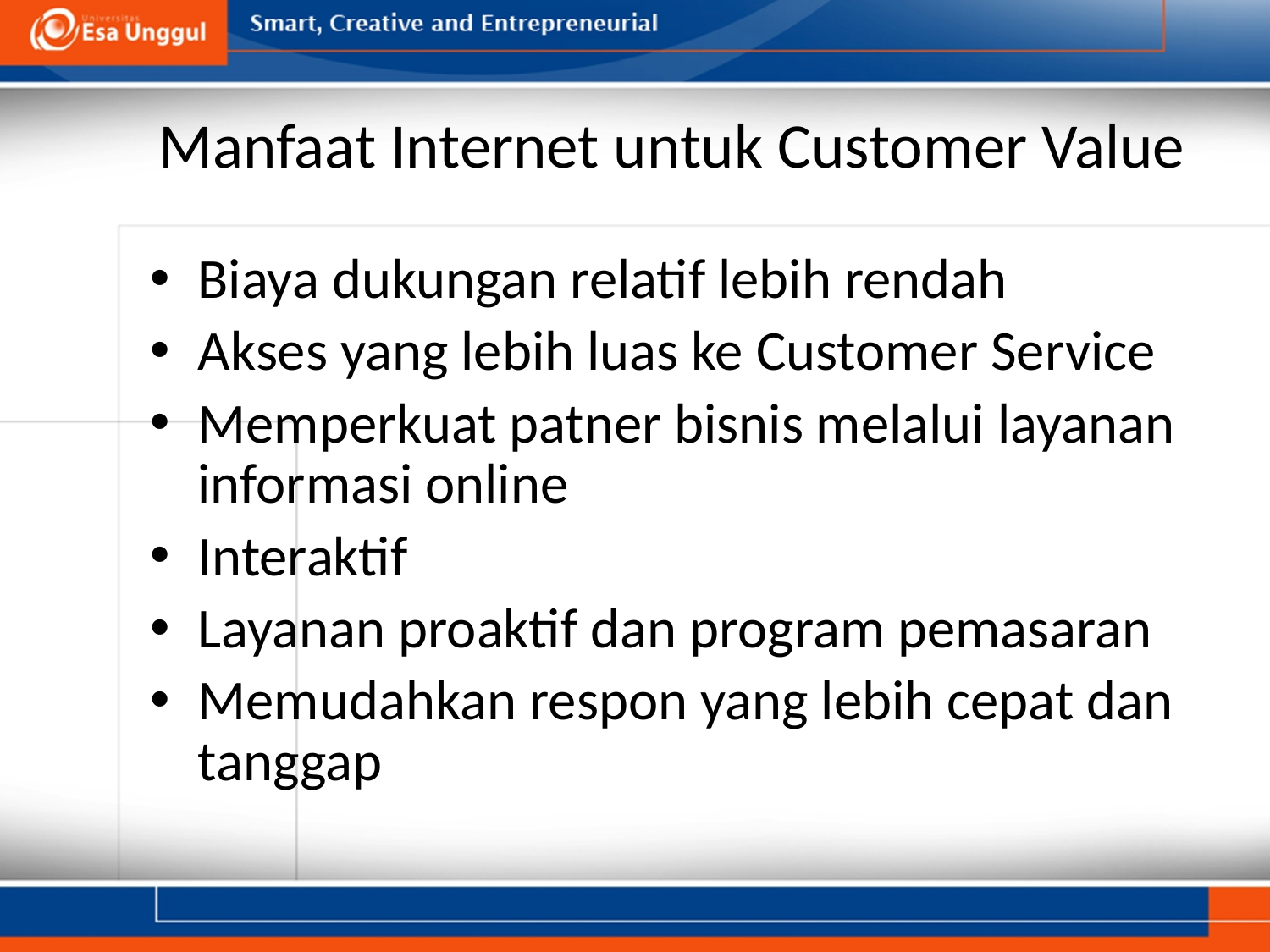

# Manfaat Internet untuk Customer Value
Biaya dukungan relatif lebih rendah
Akses yang lebih luas ke Customer Service
Memperkuat patner bisnis melalui layanan informasi online
Interaktif
Layanan proaktif dan program pemasaran
Memudahkan respon yang lebih cepat dan tanggap